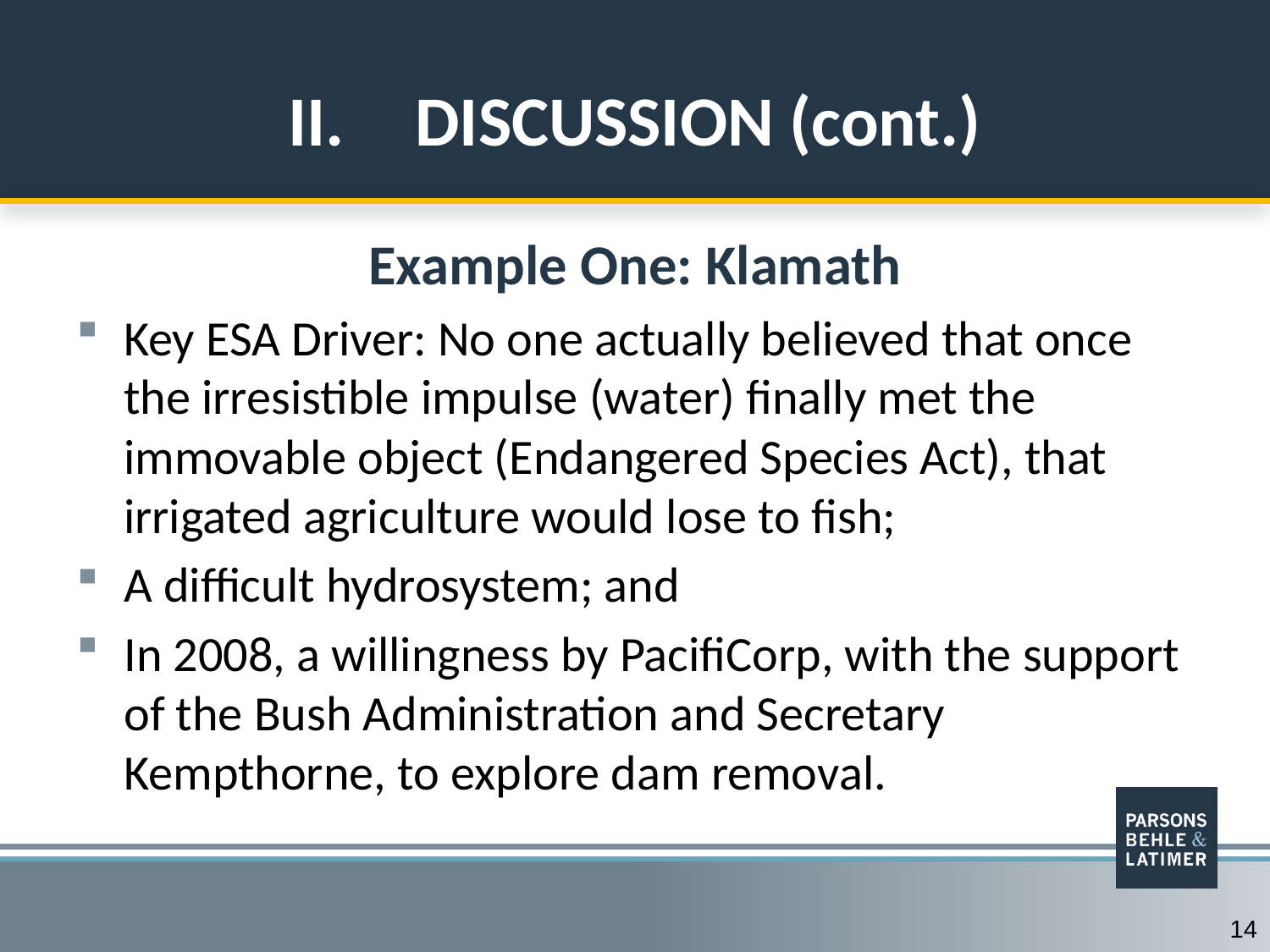

# II.	DISCUSSION (cont.)
Example One: Klamath
Key ESA Driver: No one actually believed that once the irresistible impulse (water) finally met the immovable object (Endangered Species Act), that irrigated agriculture would lose to fish;
A difficult hydrosystem; and
In 2008, a willingness by PacifiCorp, with the support of the Bush Administration and Secretary Kempthorne, to explore dam removal.